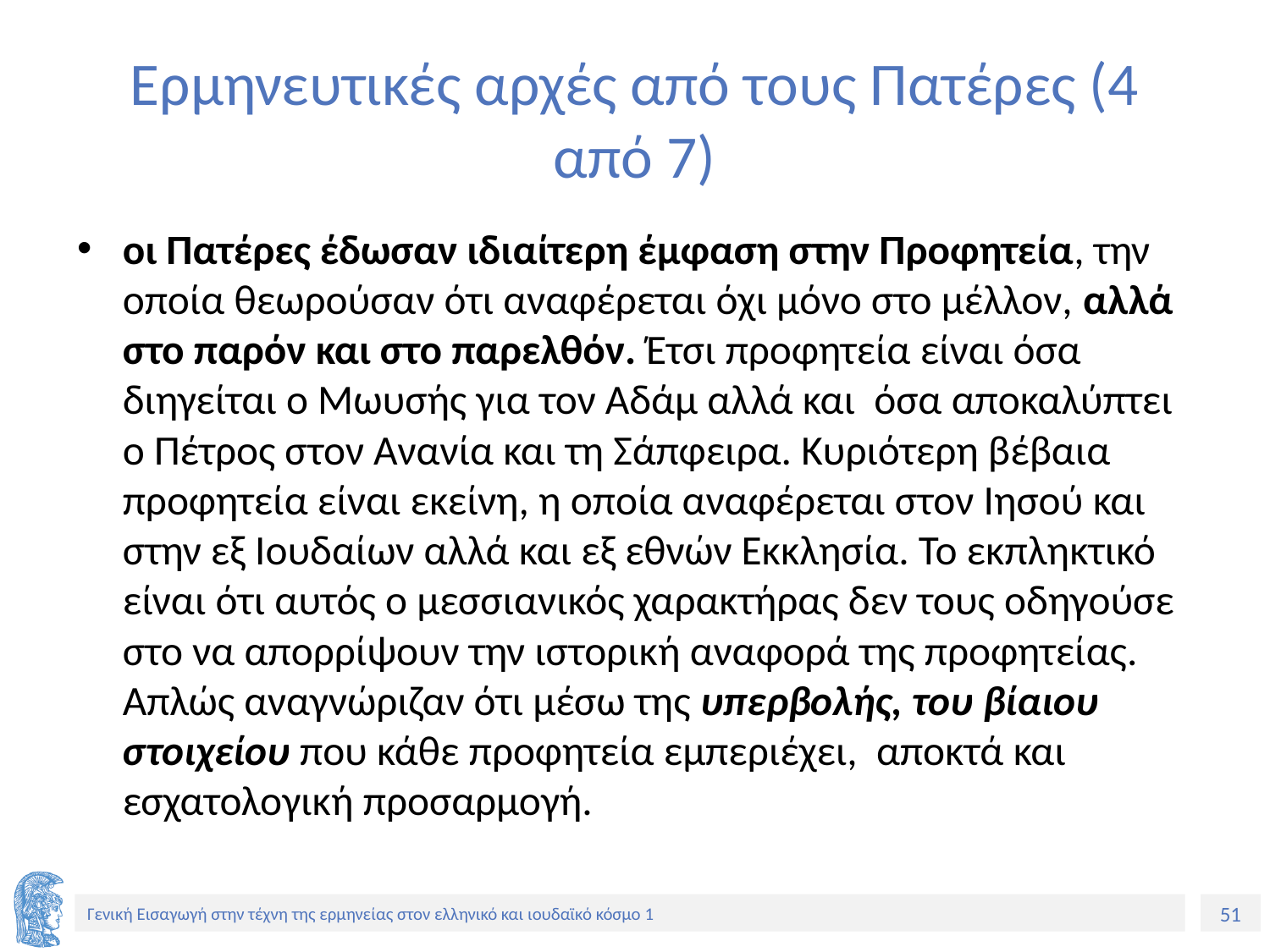

# Ερμηνευτικές αρχές από τους Πατέρες (4 από 7)
οι Πατέρες έδωσαν ιδιαίτερη έμφαση στην Προφητεία, την οποία θεωρούσαν ότι αναφέρεται όχι μόνο στο μέλλον, αλλά στο παρόν και στο παρελθόν. Έτσι προφητεία είναι όσα διηγείται ο Μωυσής για τον Αδάμ αλλά και  όσα αποκαλύπτει ο Πέτρος στον Ανανία και τη Σάπφειρα. Κυριότερη βέβαια προφητεία είναι εκείνη, η οποία αναφέρεται στον Ιησού και στην εξ Ιουδαίων αλλά και εξ εθνών Εκκλησία. Το εκπληκτικό είναι ότι αυτός ο μεσσιανικός χαρακτήρας δεν τους οδηγούσε στο να απορρίψουν την ιστορική αναφορά της προφητείας. Απλώς αναγνώριζαν ότι μέσω της υπερβολής, του βίαιου στοιχείου που κάθε προφητεία εμπεριέχει,  αποκτά και εσχατολογική προσαρμογή.